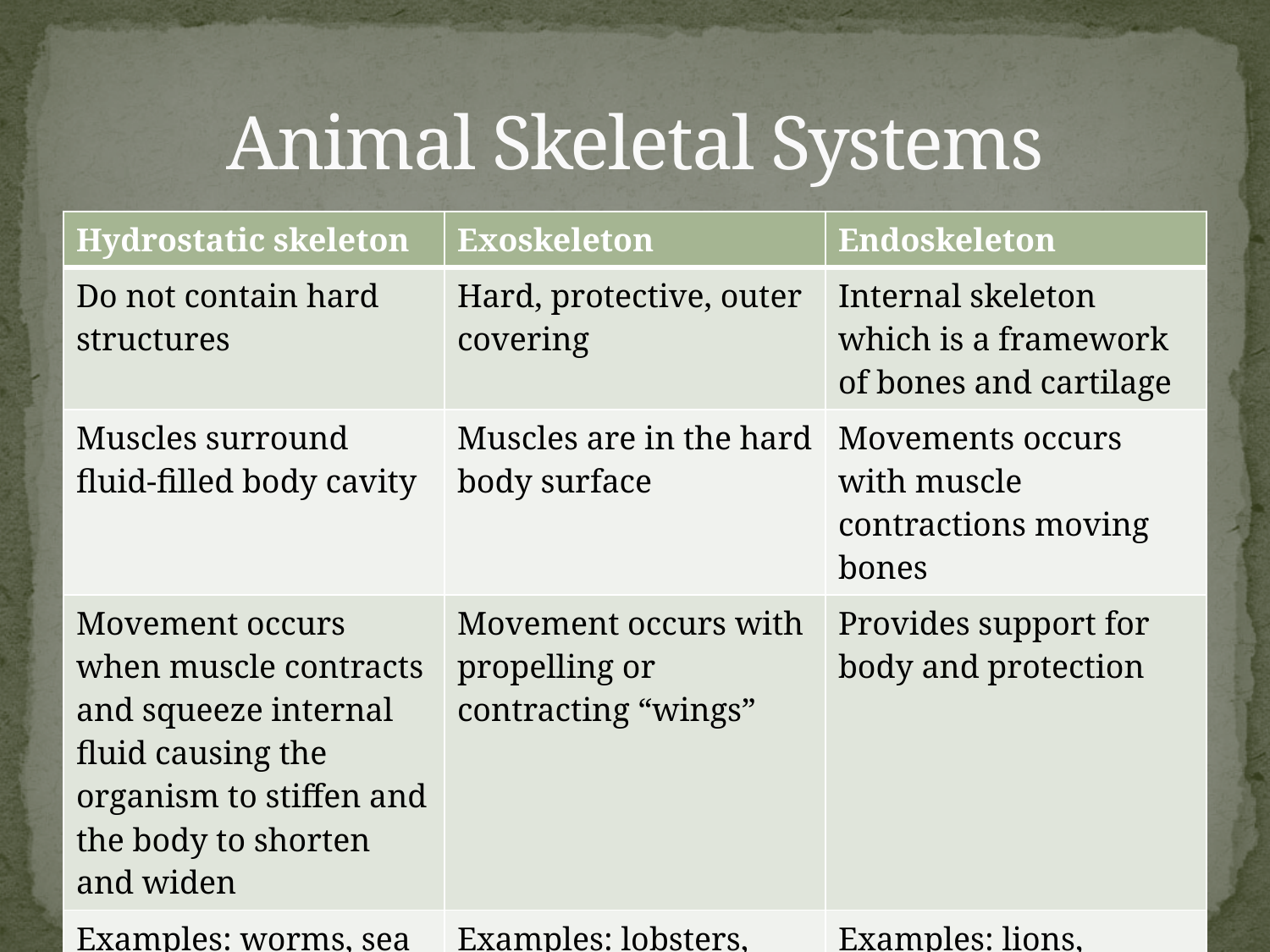

# Animal Skeletal Systems
| Hydrostatic skeleton | Exoskeleton | Endoskeleton |
| --- | --- | --- |
| Do not contain hard structures | Hard, protective, outer covering | Internal skeleton which is a framework of bones and cartilage |
| Muscles surround fluid-filled body cavity | Muscles are in the hard body surface | Movements occurs with muscle contractions moving bones |
| Movement occurs when muscle contracts and squeeze internal fluid causing the organism to stiffen and the body to shorten and widen | Movement occurs with propelling or contracting “wings” | Provides support for body and protection |
| Examples: worms, sea anemones | Examples: lobsters, crabs, mollusks, clams | Examples: lions, human |